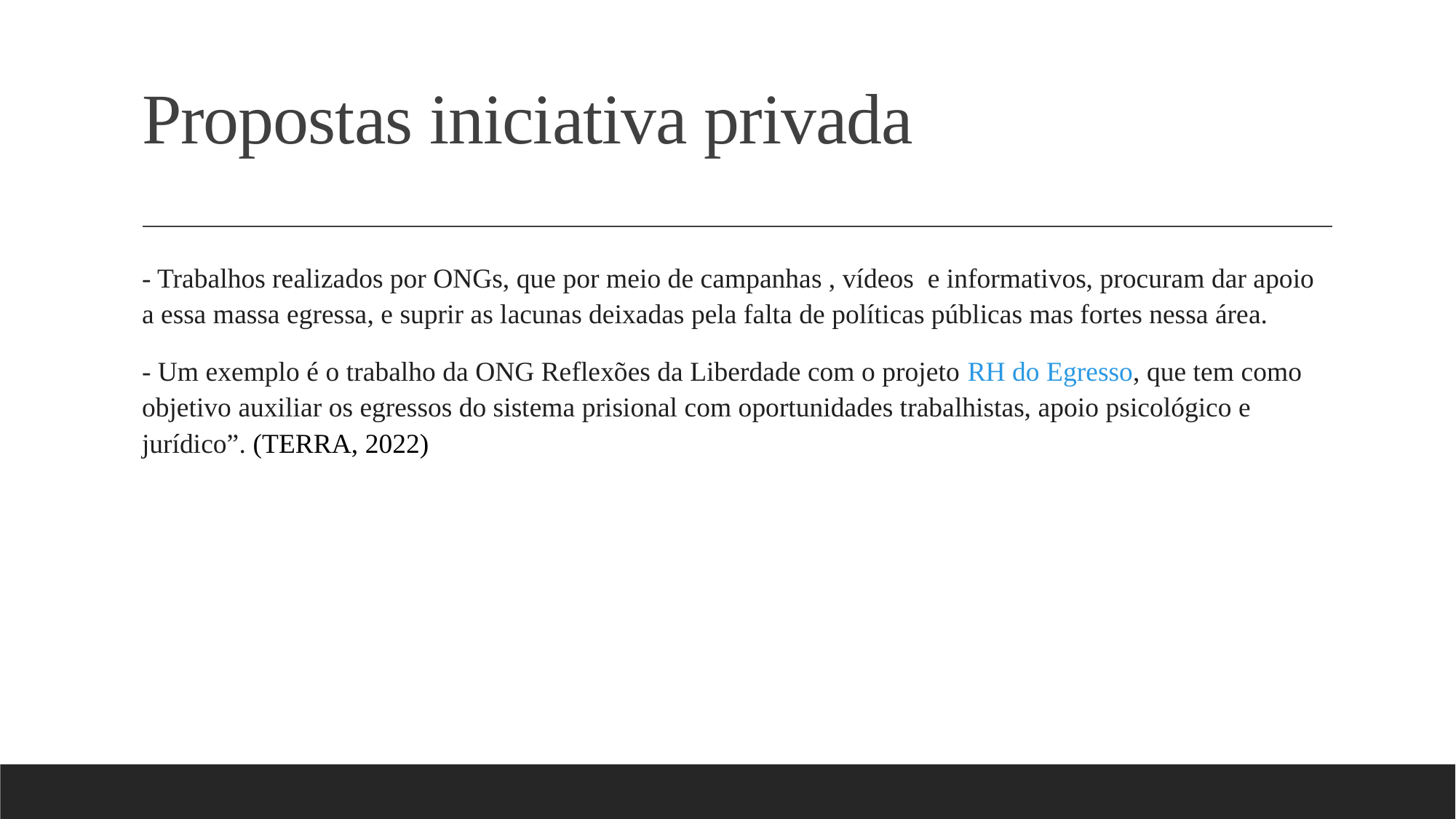

# Propostas iniciativa privada
- Trabalhos realizados por ONGs, que por meio de campanhas , vídeos  e informativos, procuram dar apoio a essa massa egressa, e suprir as lacunas deixadas pela falta de políticas públicas mas fortes nessa área.
- Um exemplo é o trabalho da ONG Reflexões da Liberdade com o projeto RH do Egresso, que tem como objetivo auxiliar os egressos do sistema prisional com oportunidades trabalhistas, apoio psicológico e jurídico”. (TERRA, 2022)